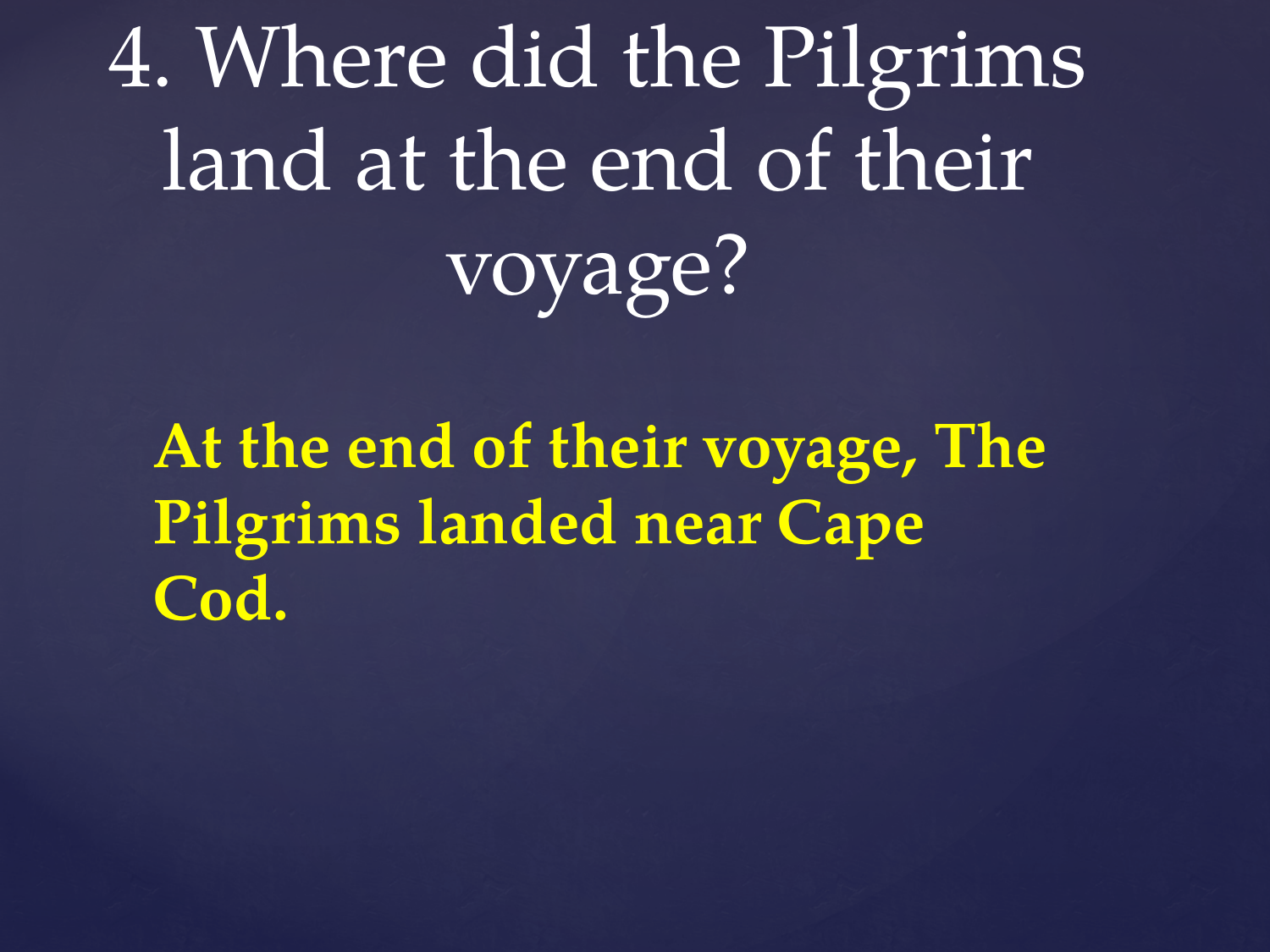

# 4. Where did the Pilgrims land at the end of their voyage?
At the end of their voyage, The Pilgrims landed near Cape Cod.